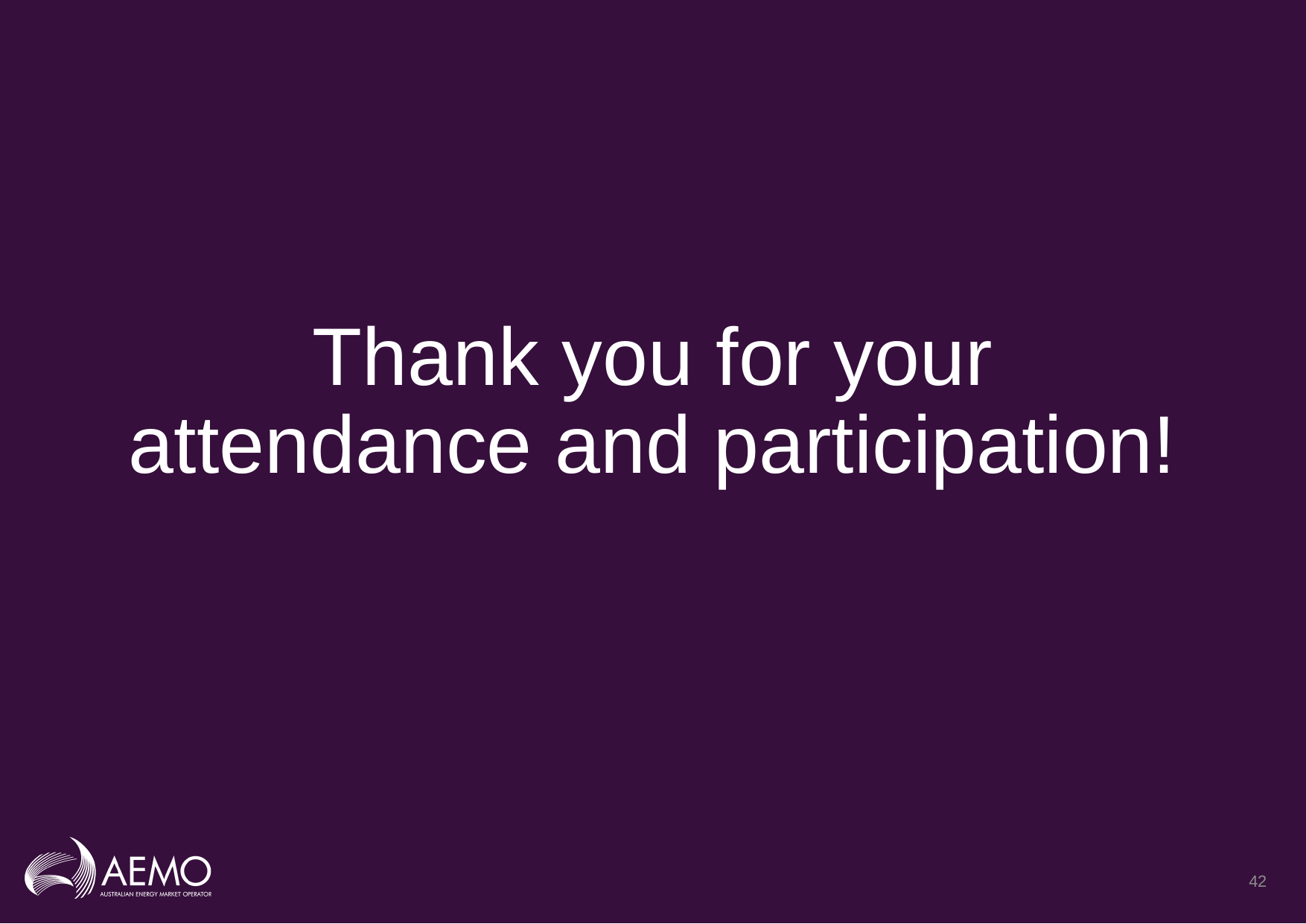

# Thank you for your attendance and participation!
42